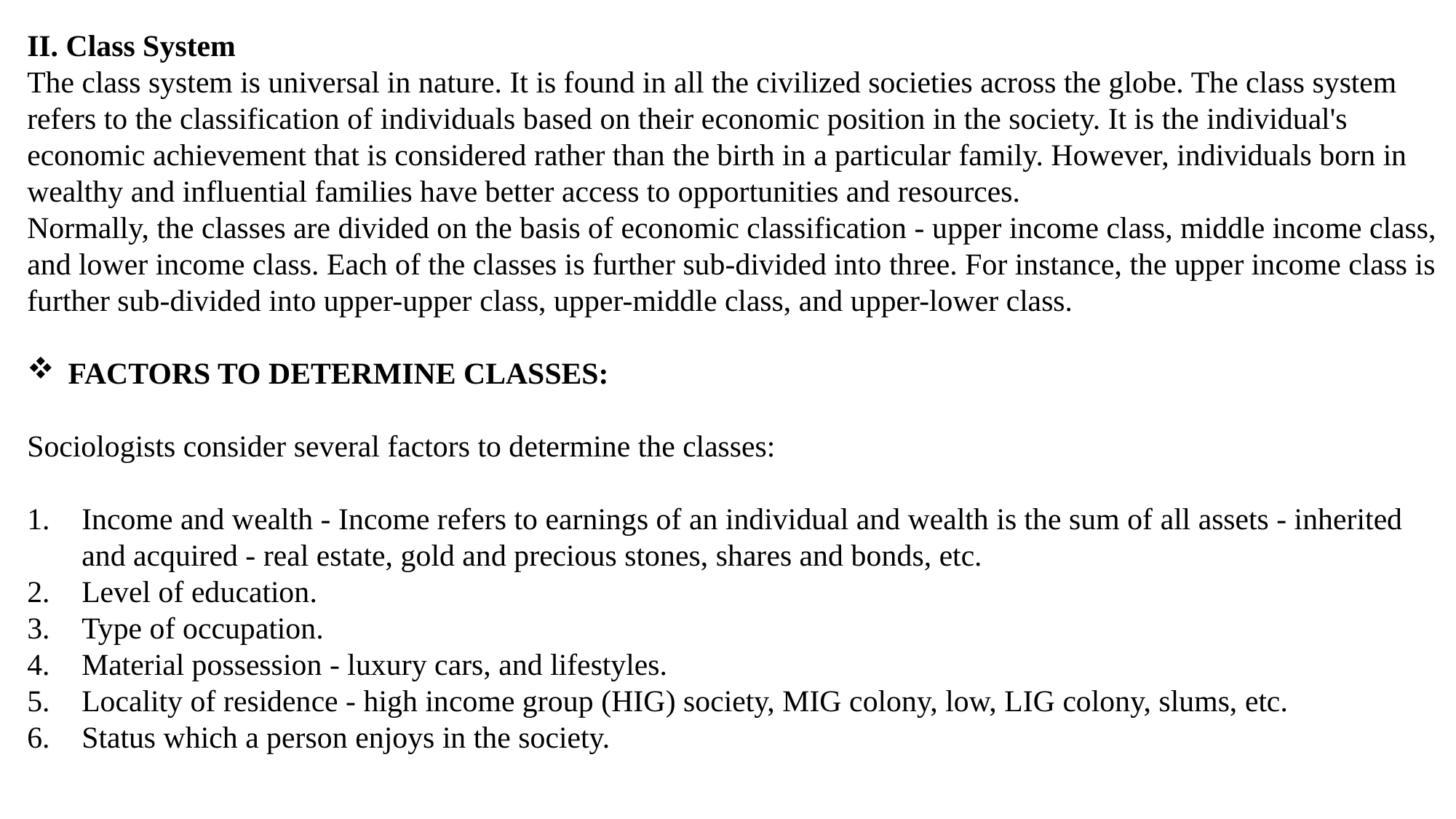

II. Class System
The class system is universal in nature. It is found in all the civilized societies across the globe. The class system refers to the classification of individuals based on their economic position in the society. It is the individual's economic achievement that is considered rather than the birth in a particular family. However, individuals born in wealthy and influential families have better access to opportunities and resources.
Normally, the classes are divided on the basis of economic classification - upper income class, middle income class, and lower income class. Each of the classes is further sub-divided into three. For instance, the upper income class is further sub-divided into upper-upper class, upper-middle class, and upper-lower class.

FACTORS TO DETERMINE CLASSES:

Sociologists consider several factors to determine the classes:

Income and wealth - Income refers to earnings of an individual and wealth is the sum of all assets - inherited and acquired - real estate, gold and precious stones, shares and bonds, etc.
Level of education.
Type of occupation.
Material possession - luxury cars, and lifestyles.
Locality of residence - high income group (HIG) society, MIG colony, low, LIG colony, slums, etc.
Status which a person enjoys in the society.